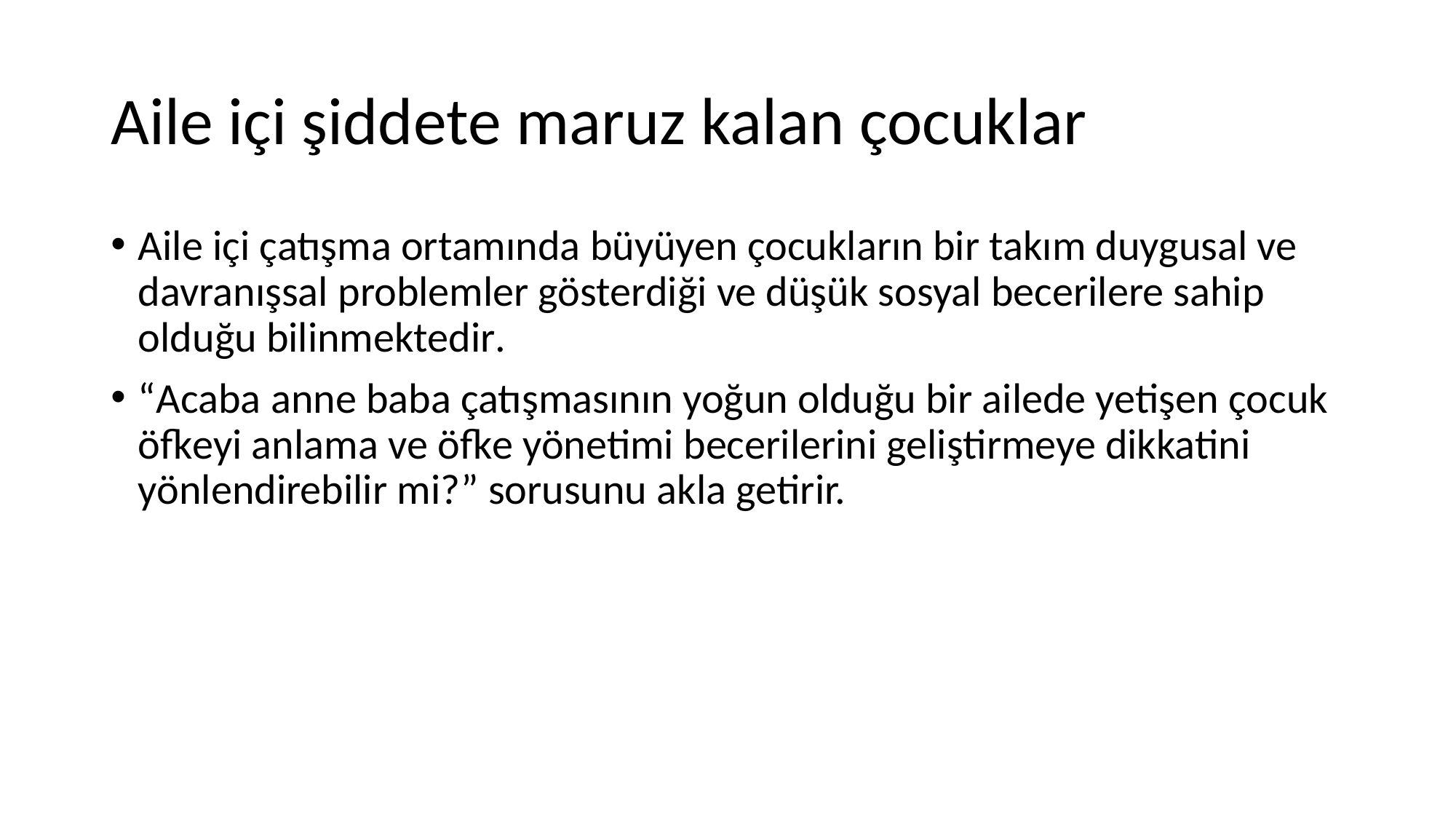

# Aile içi şiddete maruz kalan çocuklar
Aile içi çatışma ortamında büyüyen çocukların bir takım duygusal ve davranışsal problemler gösterdiği ve düşük sosyal becerilere sahip olduğu bilinmektedir.
“Acaba anne baba çatışmasının yoğun olduğu bir ailede yetişen çocuk öfkeyi anlama ve öfke yönetimi becerilerini geliştirmeye dikkatini yönlendirebilir mi?” sorusunu akla getirir.